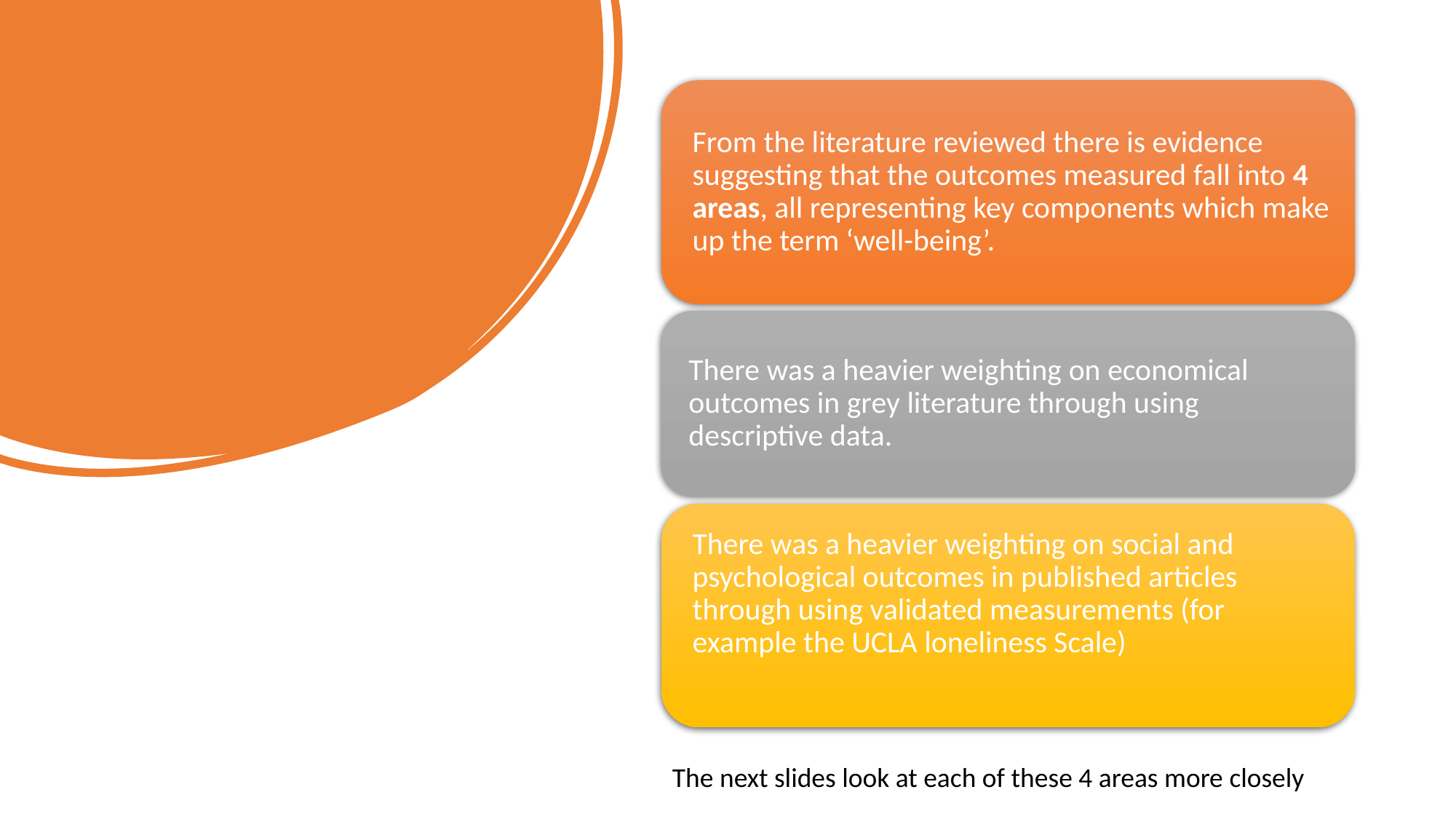

From the literature reviewed there is evidence suggesting that the outcomes measured fall into 4 areas, all representing key components which make up the term ‘well-being’.
There was a heavier weighting on economical outcomes in grey literature through using descriptive data.
There was a heavier weighting on social and psychological outcomes in published articles through using validated measurements (for example the UCLA loneliness Scale)

The next slides look at each of these 4 areas more closely